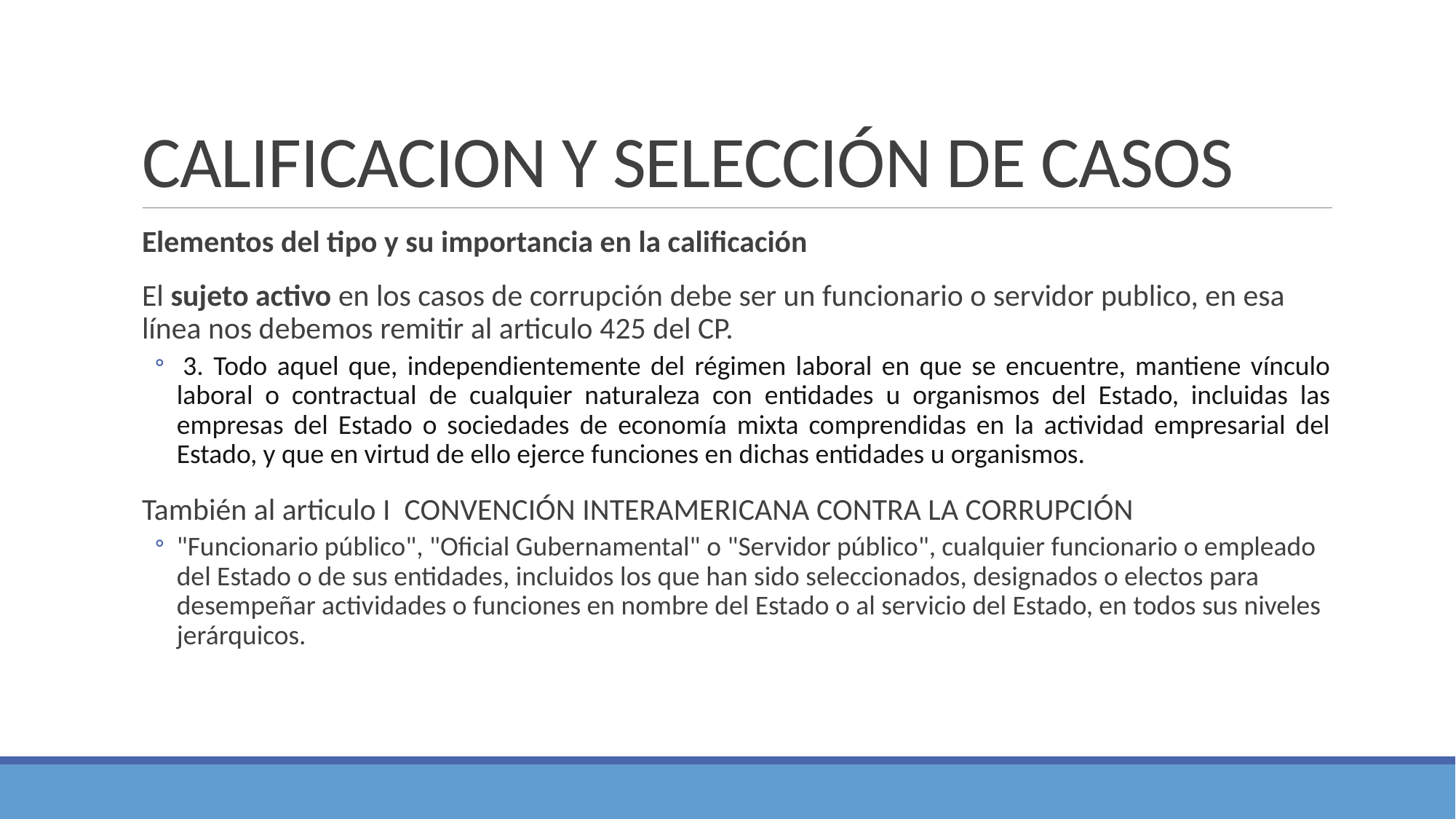

# CALIFICACION Y SELECCIÓN DE CASOS
Elementos del tipo y su importancia en la calificación
El sujeto activo en los casos de corrupción debe ser un funcionario o servidor publico, en esa línea nos debemos remitir al articulo 425 del CP.
 3. Todo aquel que, independientemente del régimen laboral en que se encuentre, mantiene vínculo laboral o contractual de cualquier naturaleza con entidades u organismos del Estado, incluidas las empresas del Estado o sociedades de economía mixta comprendidas en la actividad empresarial del Estado, y que en virtud de ello ejerce funciones en dichas entidades u organismos.
También al articulo I  CONVENCIÓN INTERAMERICANA CONTRA LA CORRUPCIÓN
"Funcionario público", "Oficial Gubernamental" o "Servidor público", cualquier funcionario o empleado del Estado o de sus entidades, incluidos los que han sido seleccionados, designados o electos para desempeñar actividades o funciones en nombre del Estado o al servicio del Estado, en todos sus niveles jerárquicos.